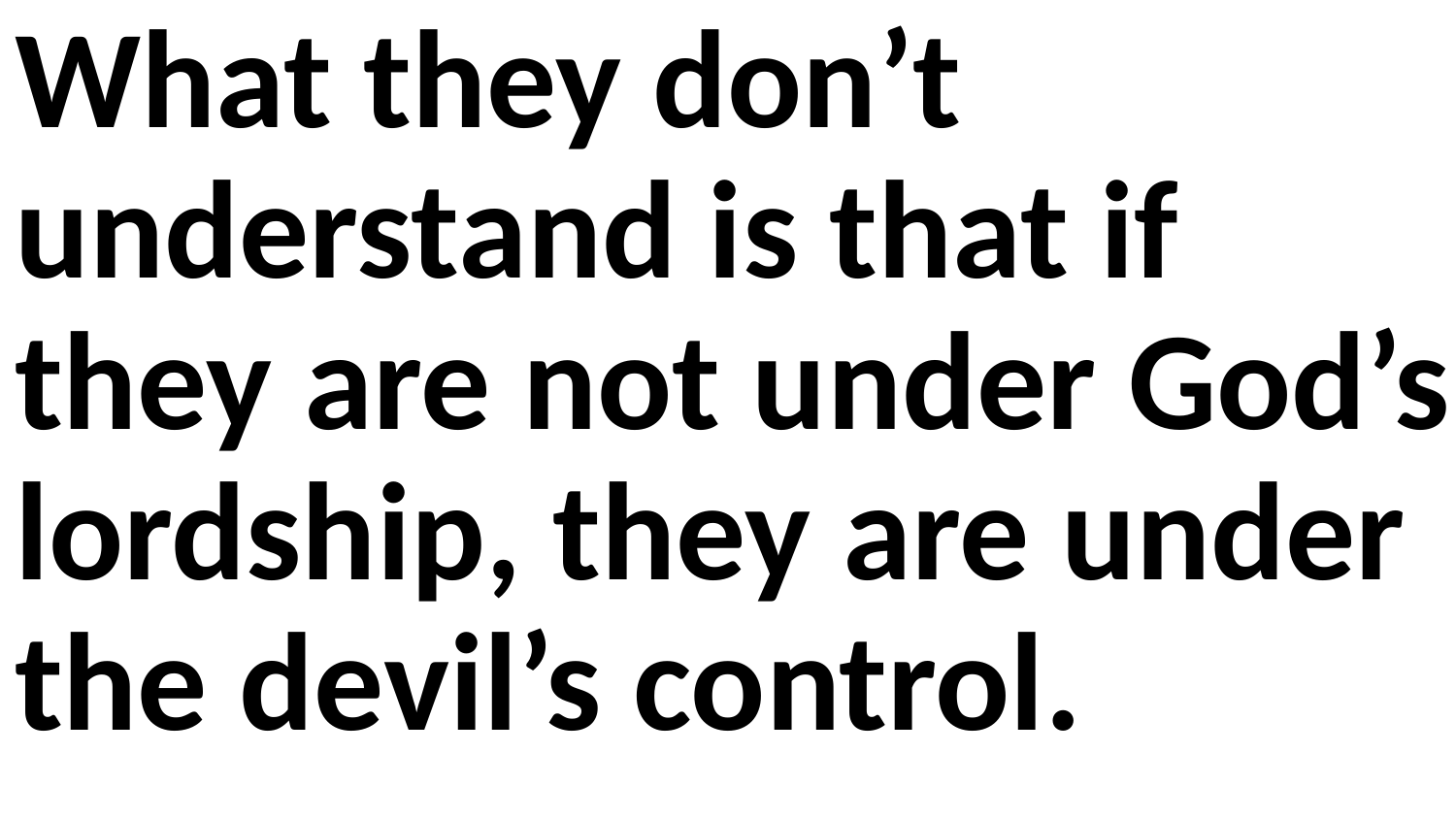

What they don’t understand is that if they are not under God’s lordship, they are under the devil’s control.